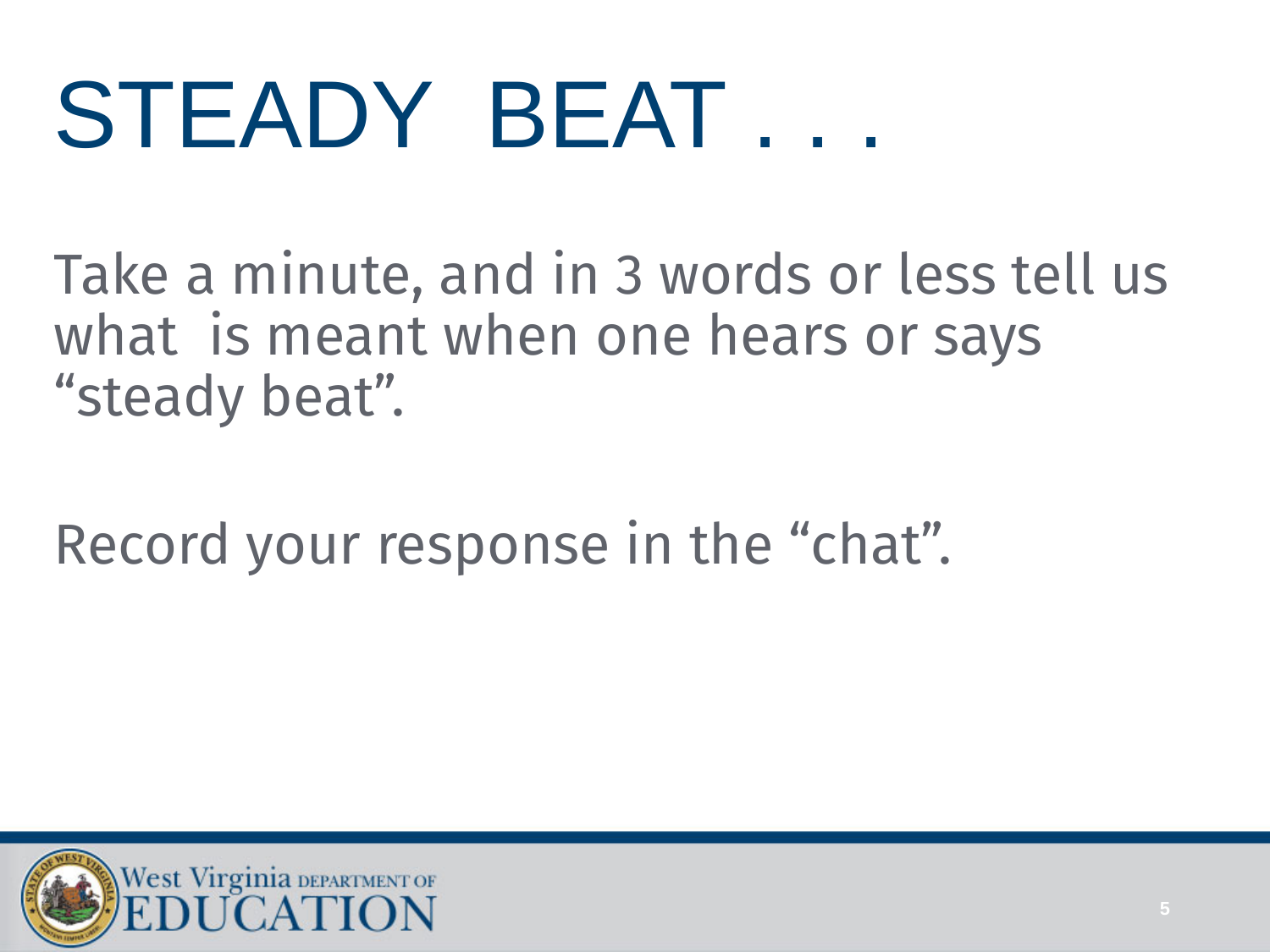

# STEADY  BEAT . . .
Take a minute, and in 3 words or less tell us what  is meant when one hears or says “steady beat”.

Record your response in the “chat”.

5